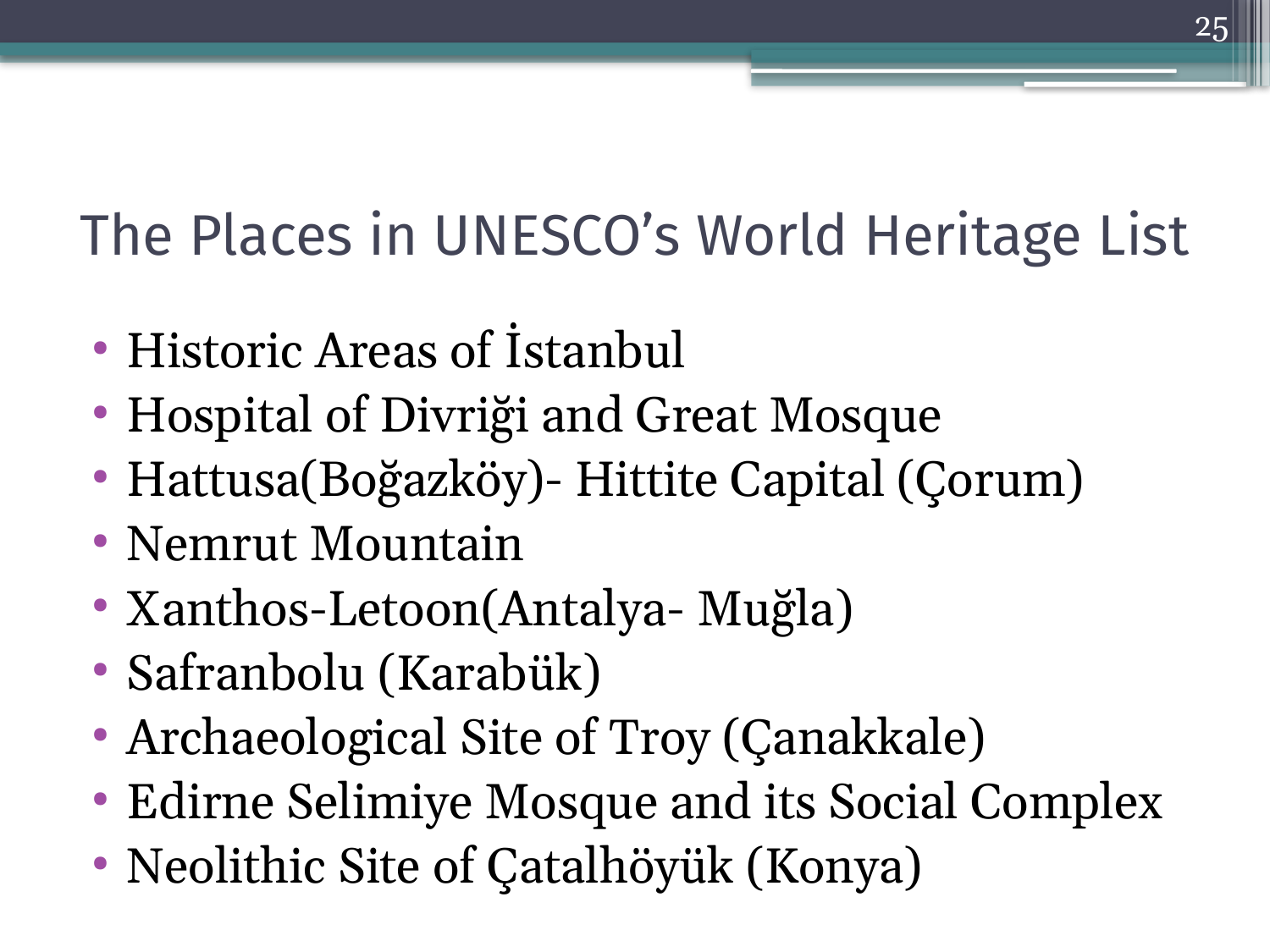

25
# The Places in UNESCO’s World Heritage List
Historic Areas of İstanbul
Hospital of Divriği and Great Mosque
Hattusa(Boğazköy)- Hittite Capital (Çorum)
Nemrut Mountain
Xanthos-Letoon(Antalya- Muğla)
Safranbolu (Karabük)
Archaeological Site of Troy (Çanakkale)
Edirne Selimiye Mosque and its Social Complex
Neolithic Site of Çatalhöyük (Konya)